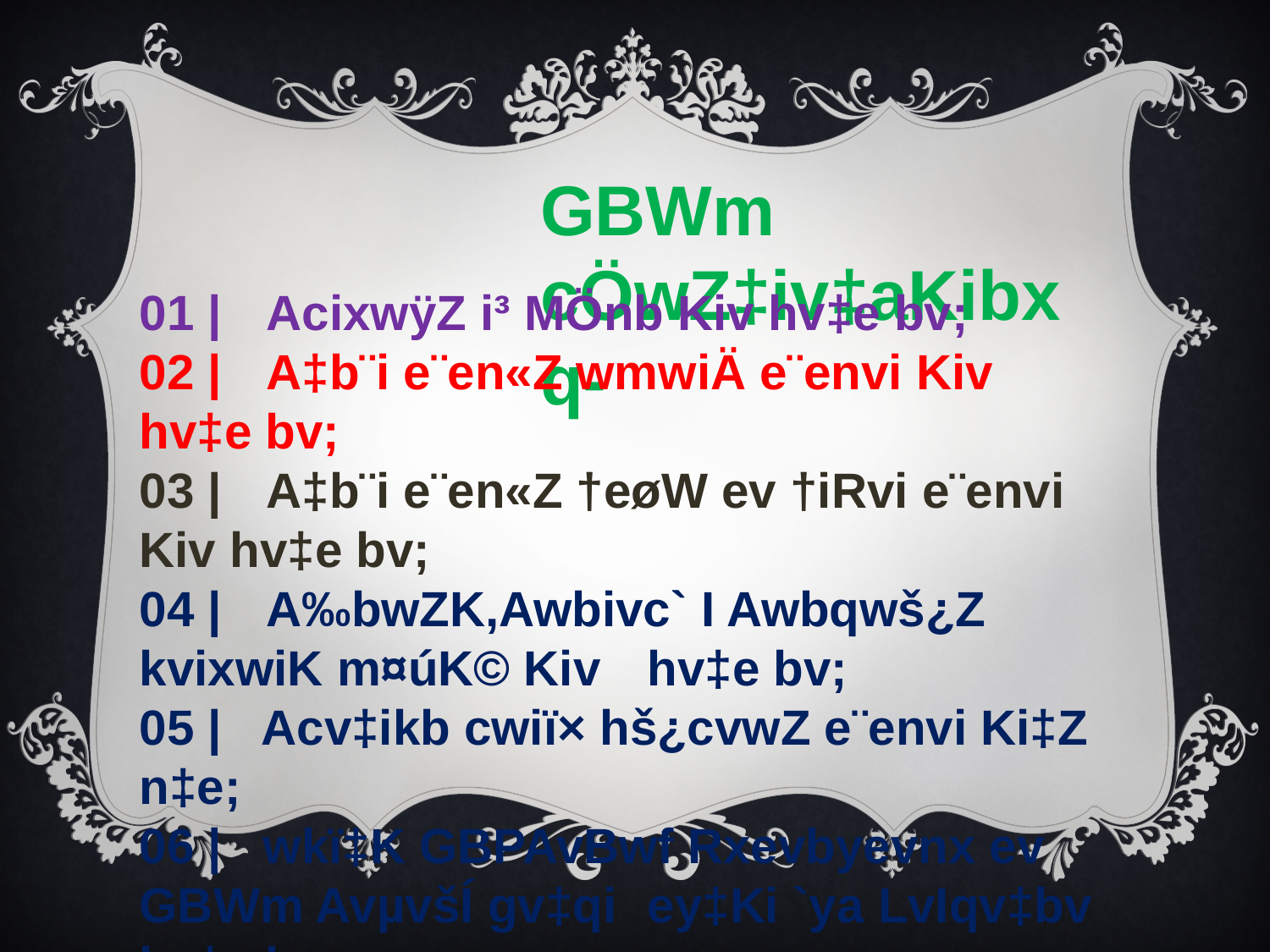

GBWm  cÖwZ‡iv‡aKibxq-
01 |	AcixwÿZ i³ MÖnb Kiv hv‡e bv;
02 |	A‡b¨i e¨en«Z wmwiÄ e¨envi Kiv hv‡e bv;
03 |	A‡b¨i e¨en«Z †eøW ev †iRvi e¨envi Kiv hv‡e bv;
04 |	A‰bwZK,Awbivc` I Awbqwš¿Z kvixwiK m¤úK© Kiv 	hv‡e bv;
05 |   Acv‡ikb cwiï× hš¿cvwZ e¨envi Ki‡Z n‡e;
06 |   wkï‡K GBPAvBwf Rxevbyevnx ev GBWm AvµvšÍ gv‡qi 	ey‡Ki `ya LvIqv‡bv hv‡e bv;